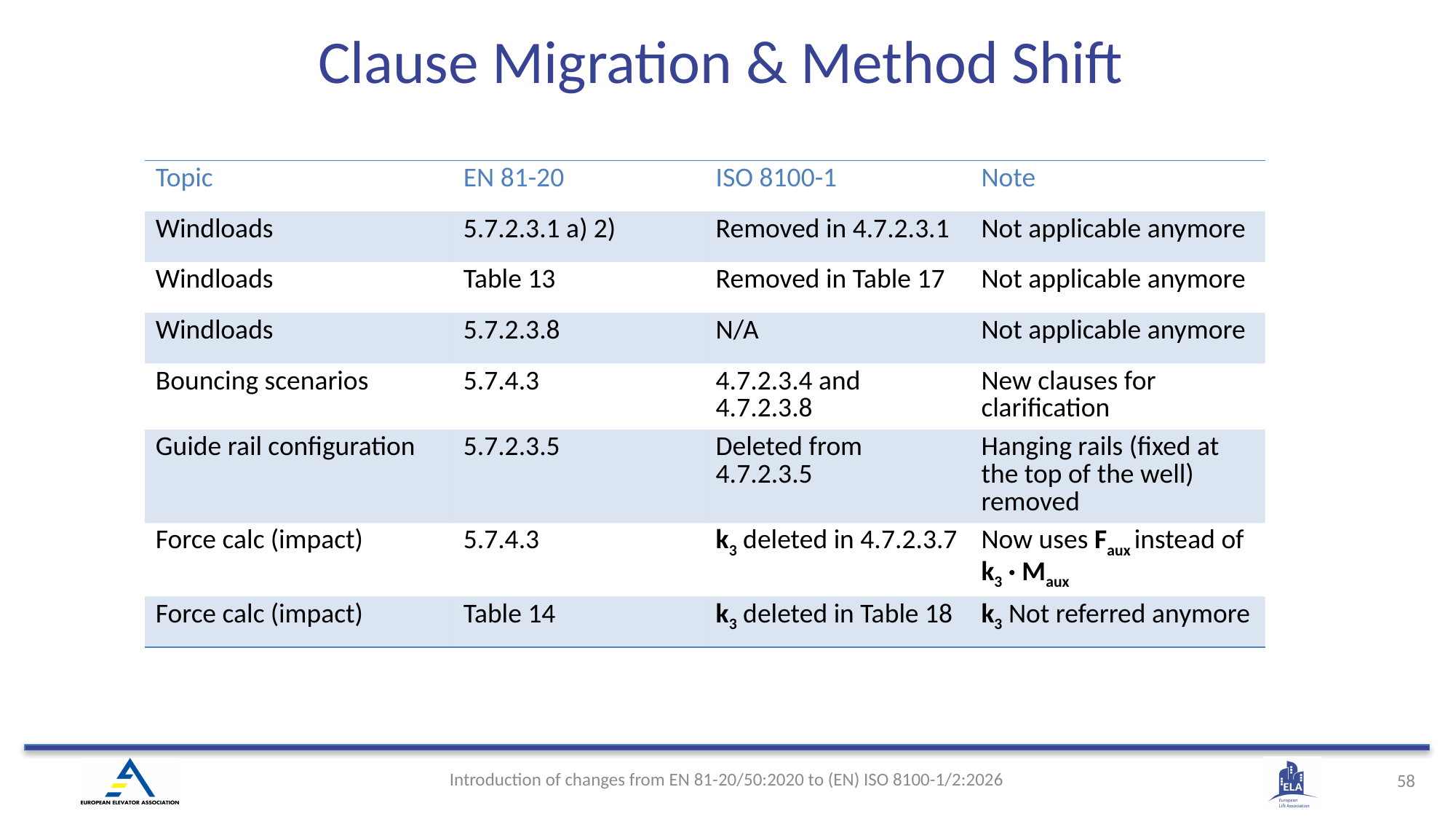

Clause Migration & Method Shift

| Topic | EN 81-20 | ISO 8100-1 | Note |
| --- | --- | --- | --- |
| Windloads | 5.7.2.3.1 a) 2) | Removed in 4.7.2.3.1 | Not applicable anymore |
| Windloads | Table 13 | Removed in Table 17 | Not applicable anymore |
| Windloads | 5.7.2.3.8 | N/A | Not applicable anymore |
| Bouncing scenarios | 5.7.4.3 | 4.7.2.3.4 and 4.7.2.3.8 | New clauses for clarification |
| Guide rail configuration | 5.7.2.3.5 | Deleted from 4.7.2.3.5 | Hanging rails (fixed at the top of the well) removed |
| Force calc (impact) | 5.7.4.3 | k3 deleted in 4.7.2.3.7 | Now uses Faux instead of k3 · Maux |
| Force calc (impact) | Table 14 | k3 deleted in Table 18 | k3 Not referred anymore |